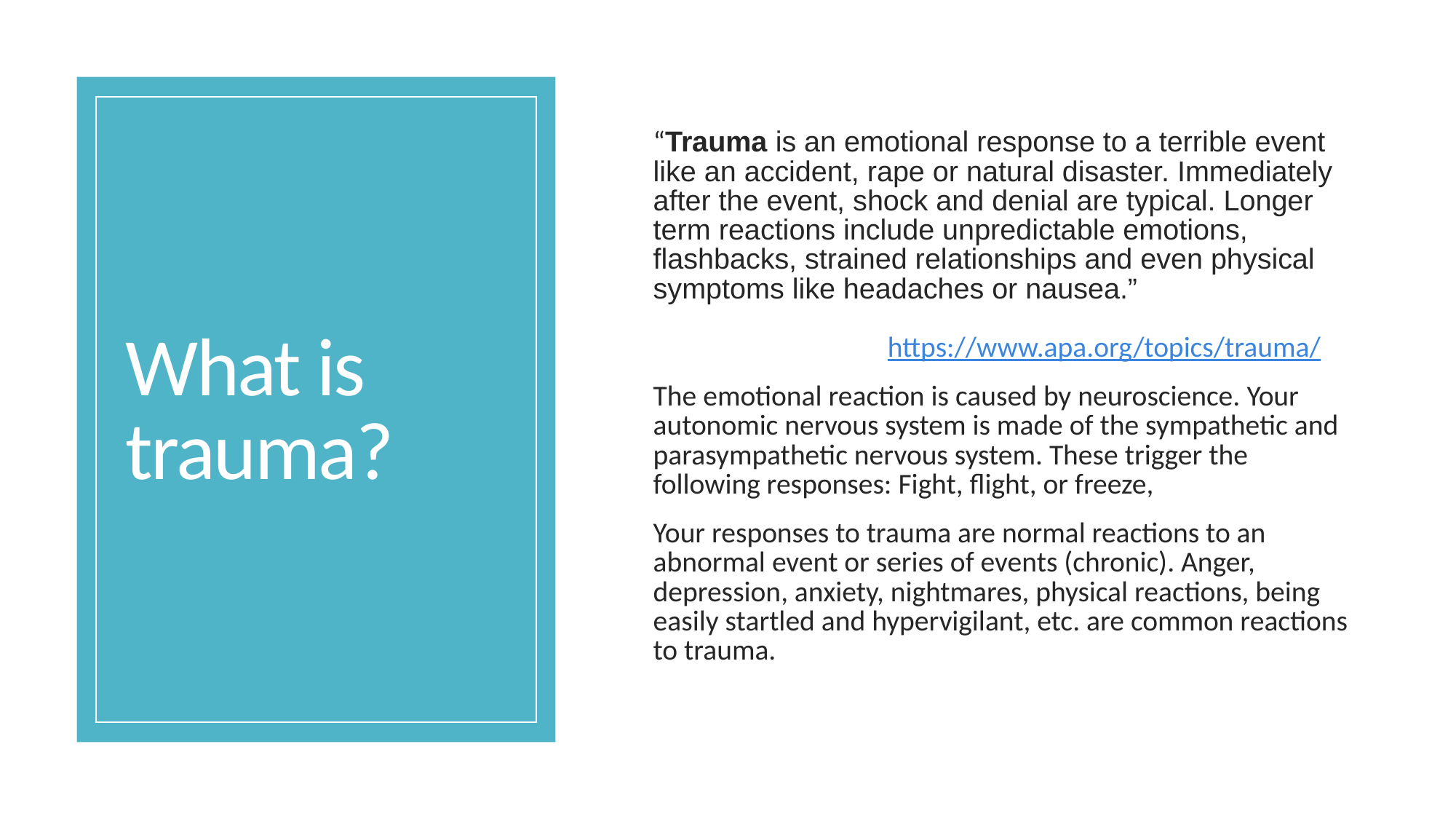

# What is trauma?
“Trauma is an emotional response to a terrible event like an accident, rape or natural disaster. Immediately after the event, shock and denial are typical. Longer term reactions include unpredictable emotions, flashbacks, strained relationships and even physical symptoms like headaches or nausea.” 										  https://www.apa.org/topics/trauma/
The emotional reaction is caused by neuroscience. Your autonomic nervous system is made of the sympathetic and parasympathetic nervous system. These trigger the following responses: Fight, flight, or freeze,
Your responses to trauma are normal reactions to an abnormal event or series of events (chronic). Anger, depression, anxiety, nightmares, physical reactions, being easily startled and hypervigilant, etc. are common reactions to trauma.